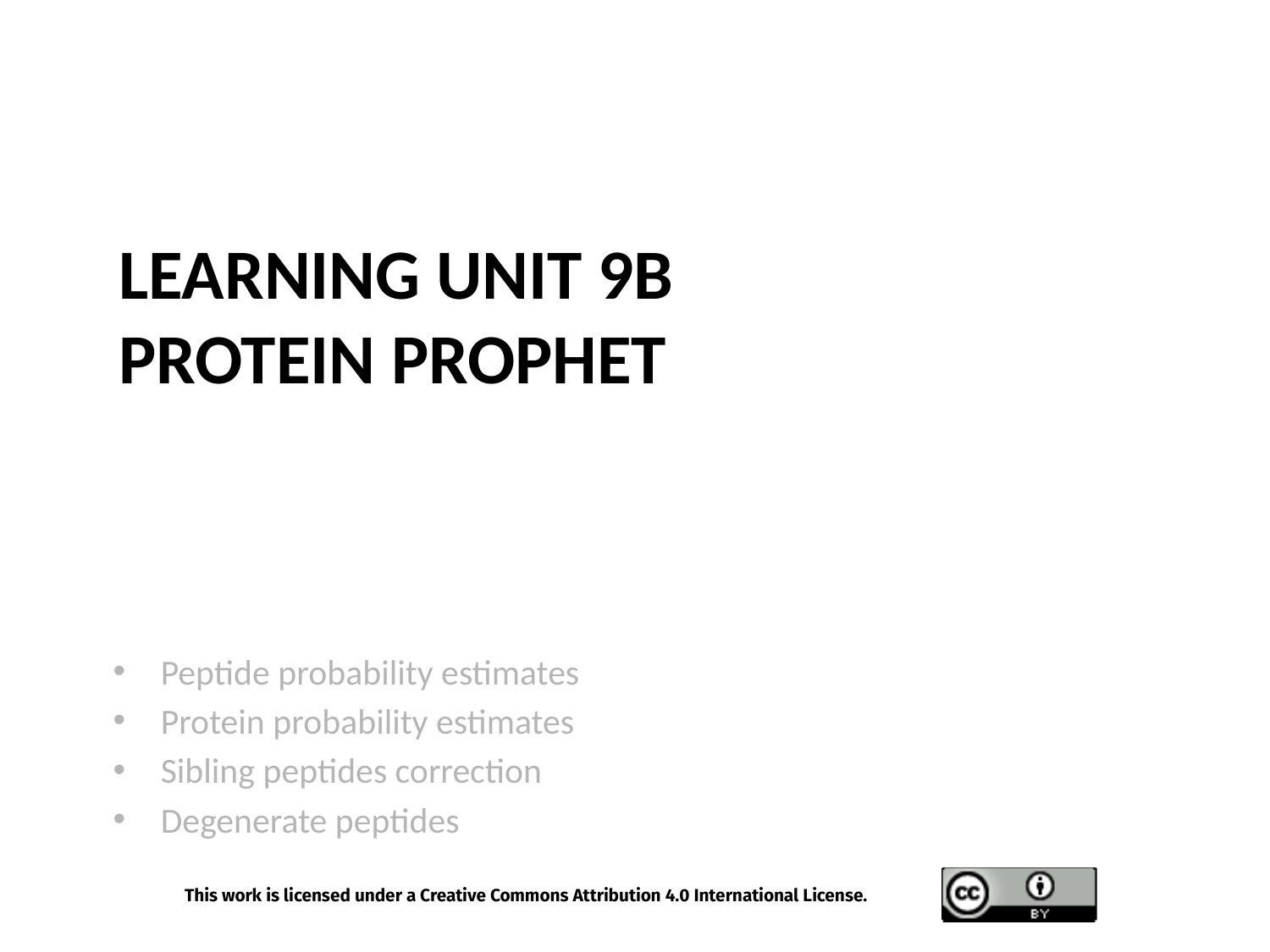

# LEARNING UNIT 9B Protein Prophet

Peptide probability estimates
Protein probability estimates
Sibling peptides correction
Degenerate peptides